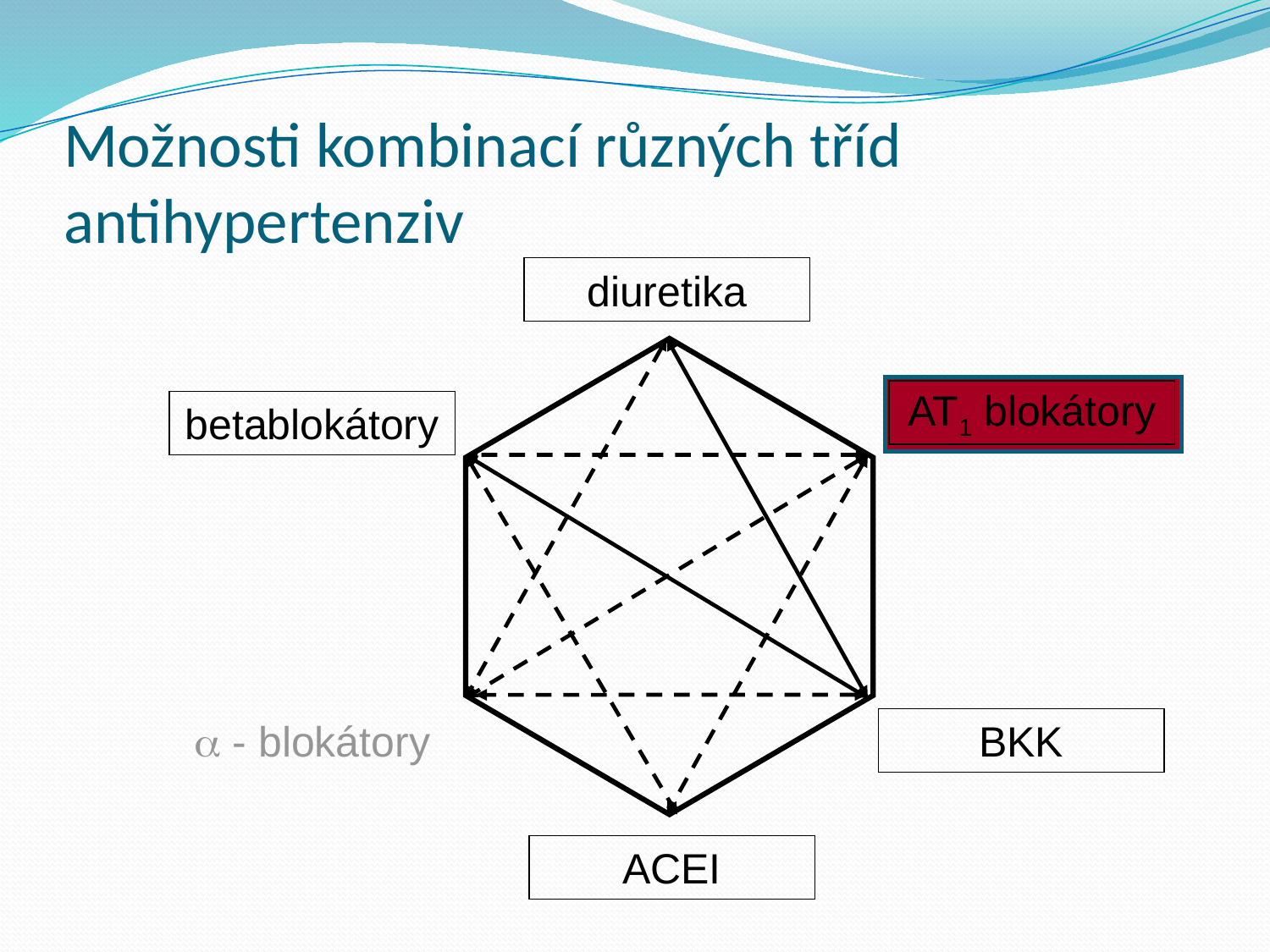

# Možnosti kombinací různých tříd antihypertenziv
diuretika

AT1 blokátory
betablokátory

α - blokátory
BKK
ACEI